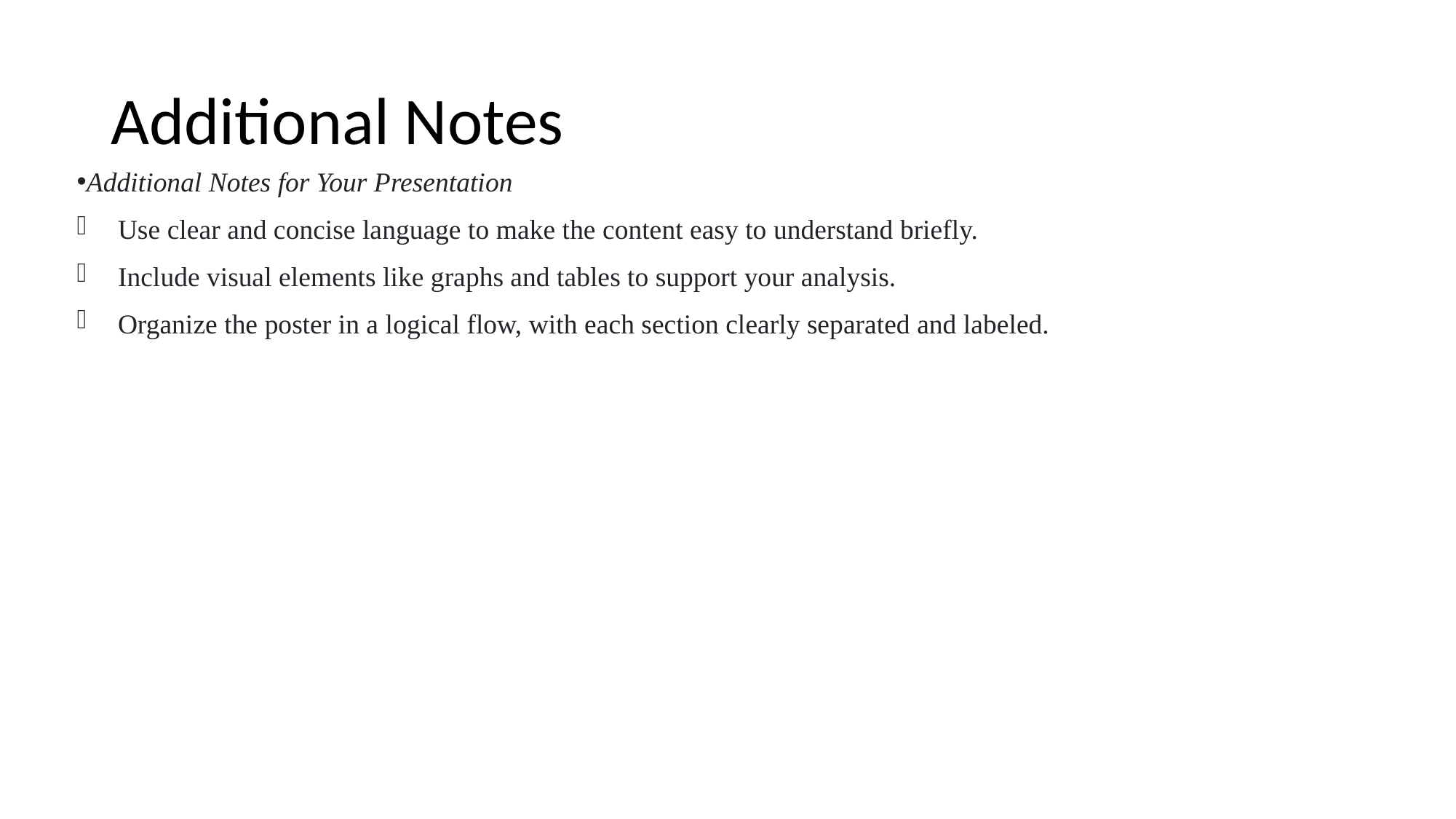

# Additional Notes
Additional Notes for Your Presentation
Use clear and concise language to make the content easy to understand briefly.
Include visual elements like graphs and tables to support your analysis.
Organize the poster in a logical flow, with each section clearly separated and labeled.